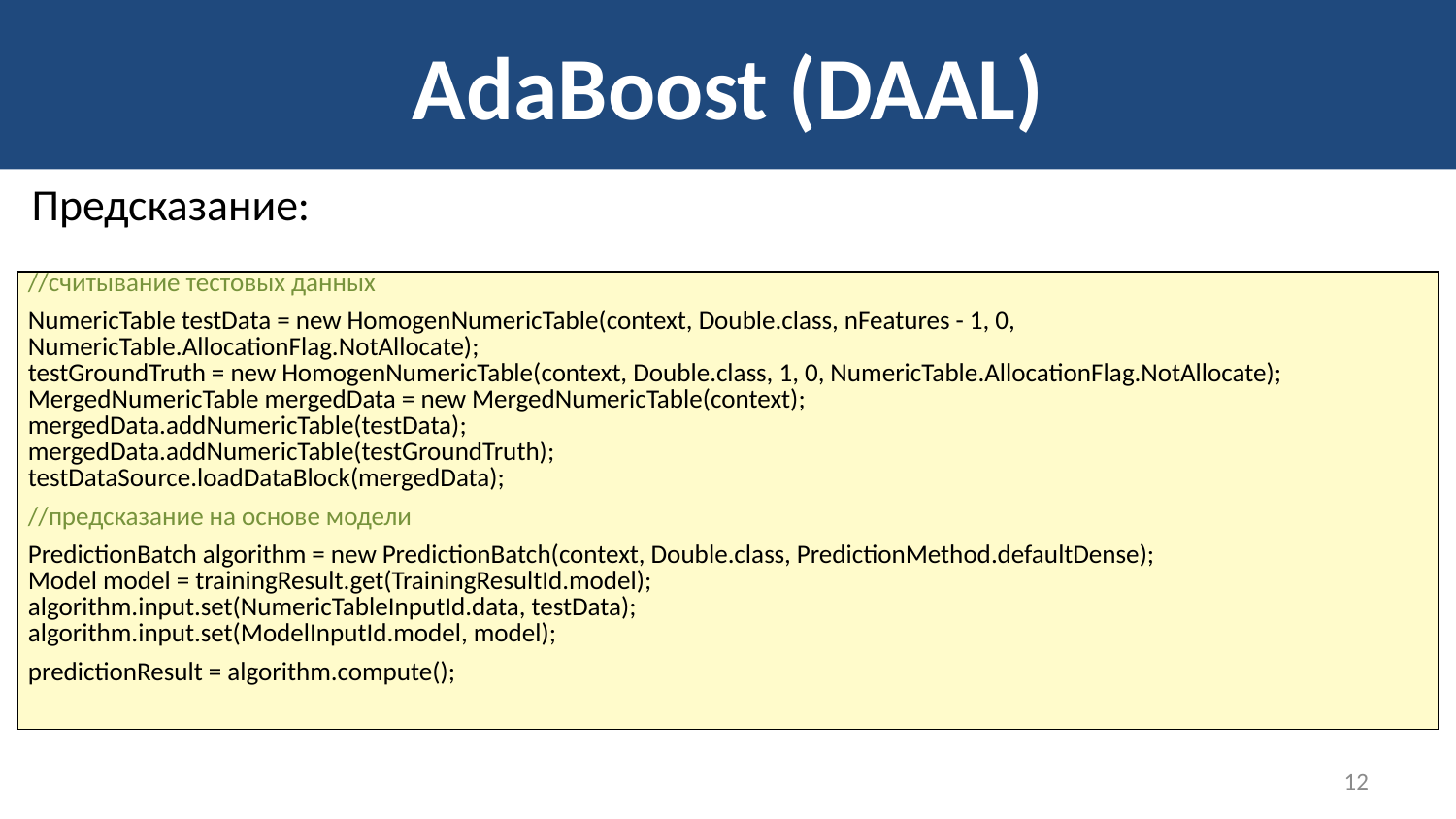

# AdaBoost (DAAL)
Предсказание:
| //считывание тестовых данных NumericTable testData = new HomogenNumericTable(context, Double.class, nFeatures - 1, 0, NumericTable.AllocationFlag.NotAllocate); testGroundTruth = new HomogenNumericTable(context, Double.class, 1, 0, NumericTable.AllocationFlag.NotAllocate); MergedNumericTable mergedData = new MergedNumericTable(context); mergedData.addNumericTable(testData); mergedData.addNumericTable(testGroundTruth); testDataSource.loadDataBlock(mergedData); //предсказание на основе модели PredictionBatch algorithm = new PredictionBatch(context, Double.class, PredictionMethod.defaultDense); Model model = trainingResult.get(TrainingResultId.model); algorithm.input.set(NumericTableInputId.data, testData); algorithm.input.set(ModelInputId.model, model); predictionResult = algorithm.compute(); |
| --- |
12